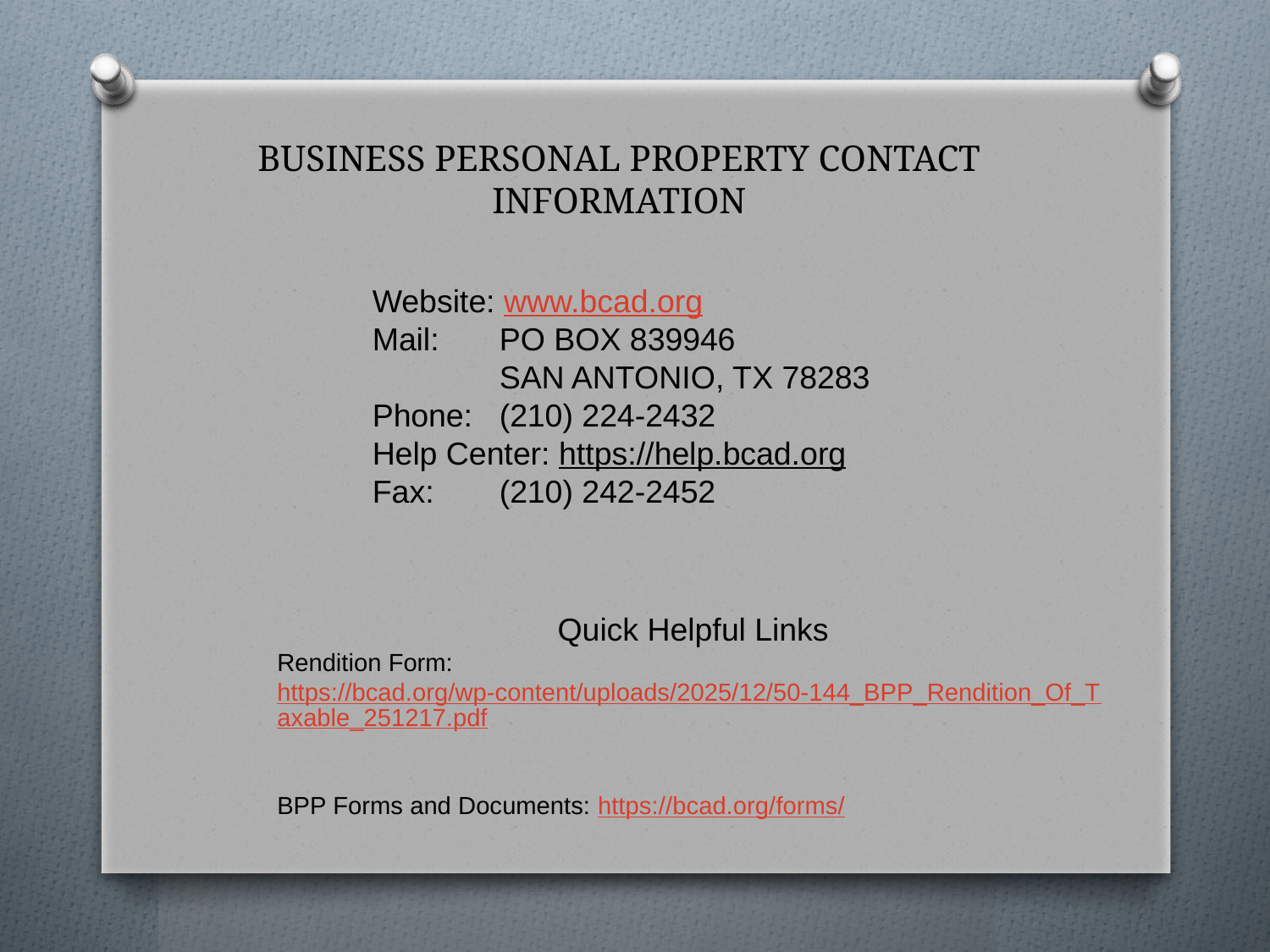

BUSINESS PERSONAL PROPERTY CONTACT INFORMATION
Website: www.bcad.org
Mail: 	PO BOX 839946
          	SAN ANTONIO, TX 78283
Phone: 	(210) 224-2432
Help Center: https://help.bcad.org
Fax:	(210) 242-2452
Quick Helpful Links
Rendition Form: https://bcad.org/wp-content/uploads/2025/12/50-144_BPP_Rendition_Of_Taxable_251217.pdf

BPP Forms and Documents: https://bcad.org/forms/